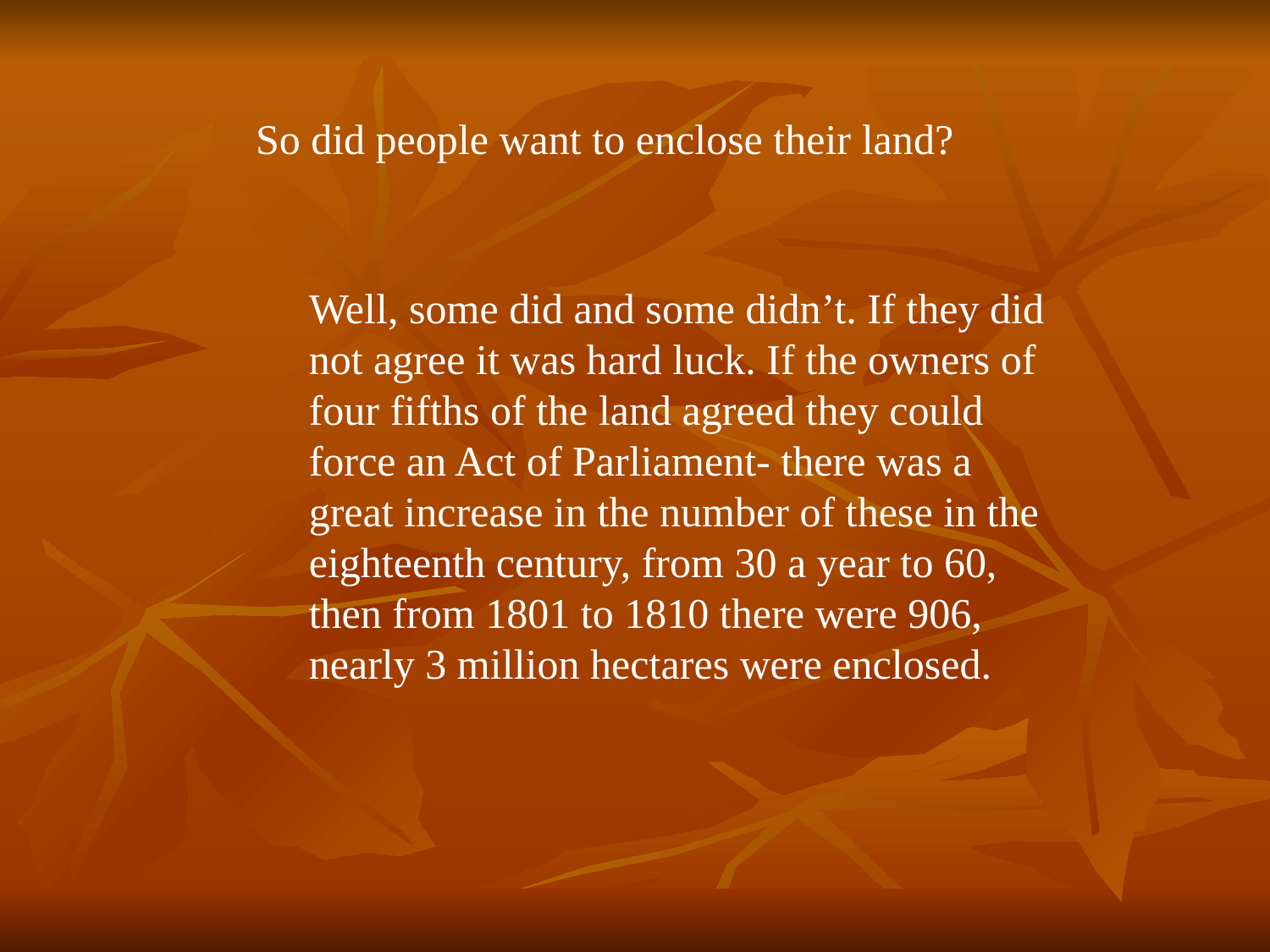

So did people want to enclose their land?
Well, some did and some didn’t. If they did not agree it was hard luck. If the owners of four fifths of the land agreed they could force an Act of Parliament- there was a great increase in the number of these in the eighteenth century, from 30 a year to 60, then from 1801 to 1810 there were 906, nearly 3 million hectares were enclosed.